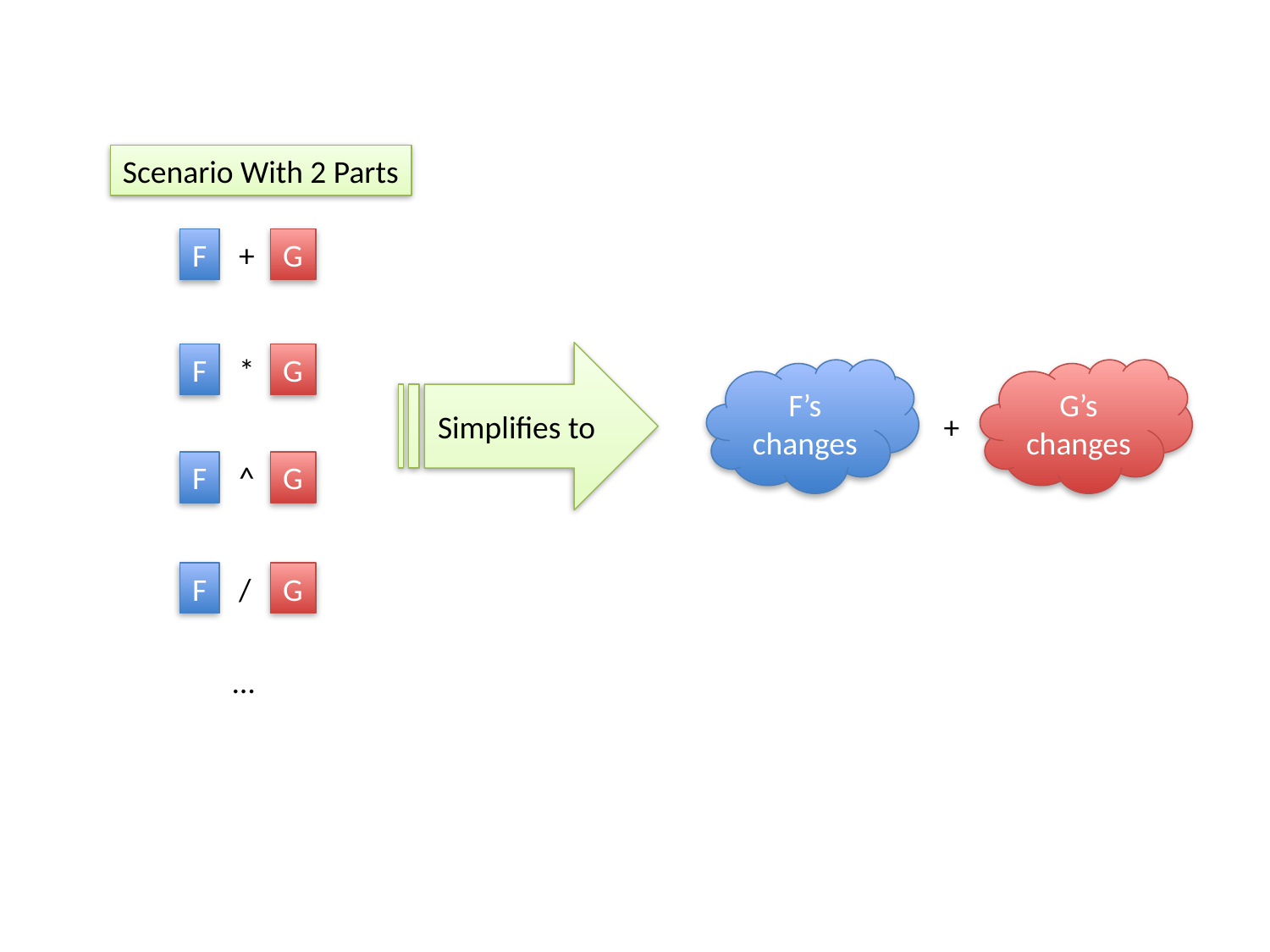

Scenario With 2 Parts
F
+
G

F
*
G
F
^
G

F
/
G

…
Simplifies to
F’s changes
G’s changes
+